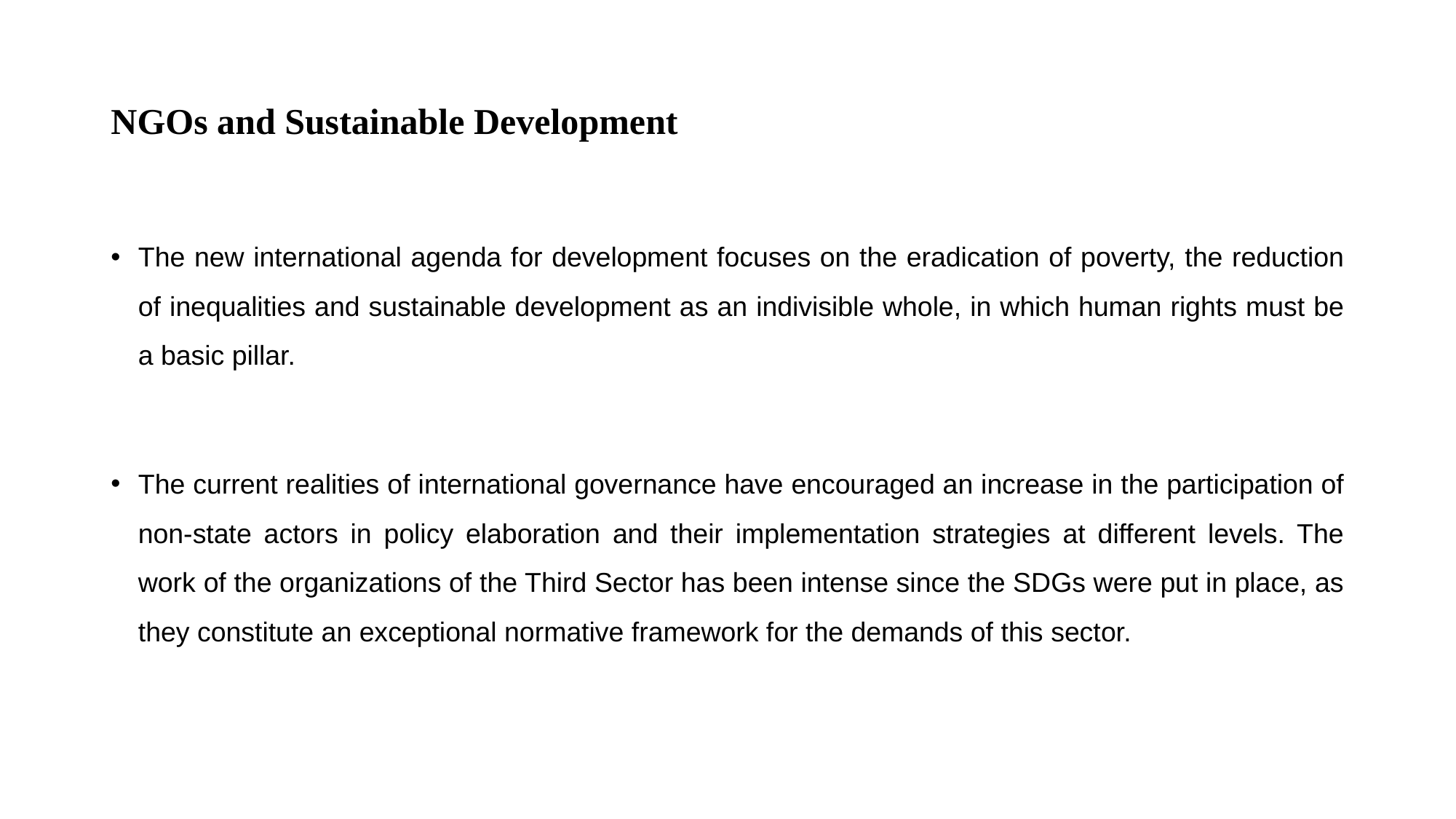

# NGOs and Sustainable Development
The new international agenda for development focuses on the eradication of poverty, the reduction of inequalities and sustainable development as an indivisible whole, in which human rights must be a basic pillar.

The current realities of international governance have encouraged an increase in the participation of non-state actors in policy elaboration and their implementation strategies at different levels. The work of the organizations of the Third Sector has been intense since the SDGs were put in place, as they constitute an exceptional normative framework for the demands of this sector.